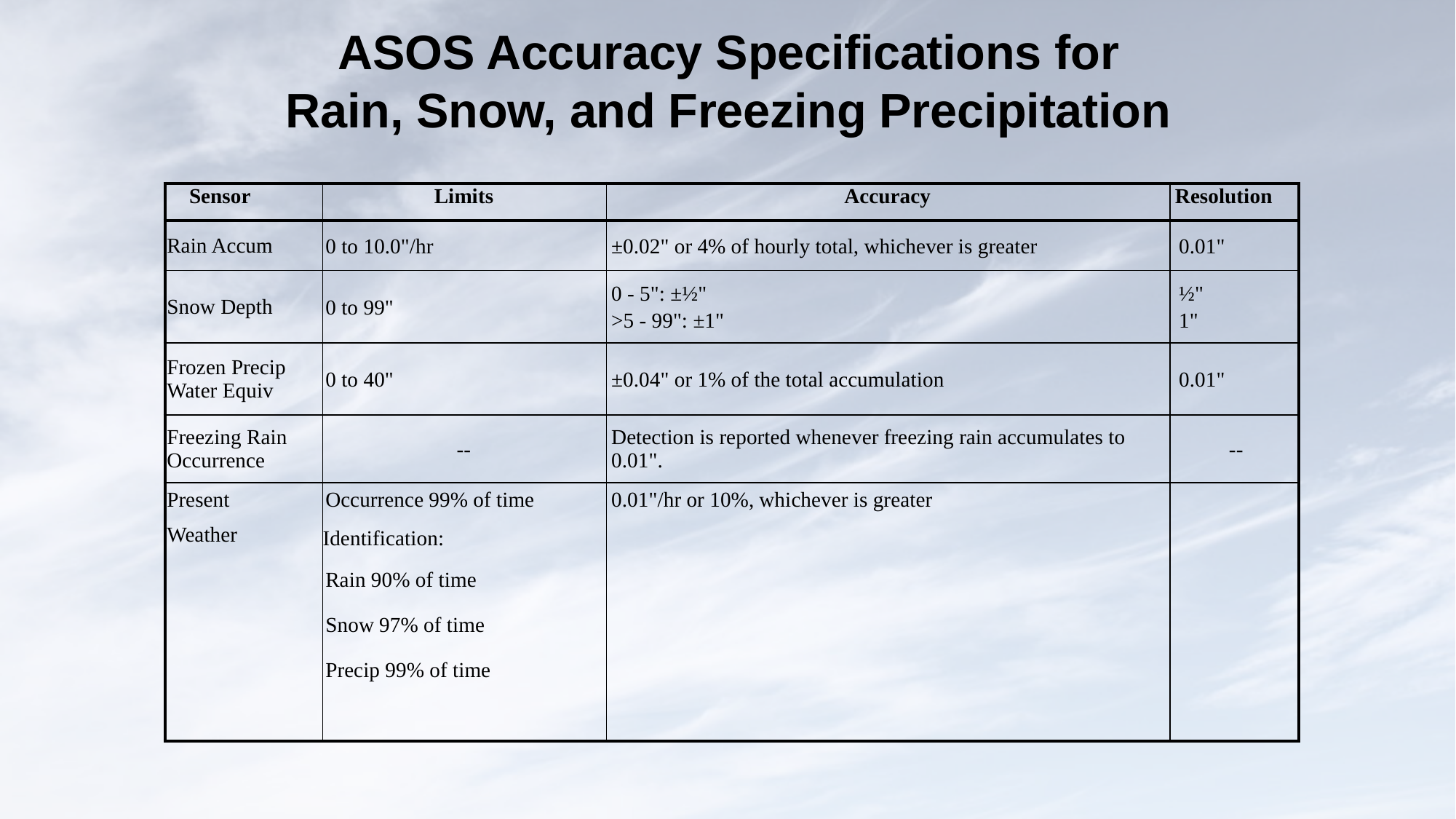

# ASOS Accuracy Specifications for Rain, Snow, and Freezing Precipitation
| Sensor | Limits | Accuracy | Resolution |
| --- | --- | --- | --- |
| Rain Accum | 0 to 10.0"/hr | ±0.02" or 4% of hourly total, whichever is greater | 0.01" |
| Snow Depth | 0 to 99" | 0 - 5": ±½" >5 - 99": ±1" | ½" 1" |
| Frozen Precip Water Equiv | 0 to 40" | ±0.04" or 1% of the total accumulation | 0.01" |
| Freezing Rain Occurrence | -- | Detection is reported whenever freezing rain accumulates to 0.01". | -- |
| Present | Occurrence 99% of time | 0.01"/hr or 10%, whichever is greater |  |
| Weather | Identification: |  |  |
|  | Rain 90% of time |  |  |
|  | Snow 97% of time |  |  |
|  | Precip 99% of time |  |  |
|  |  |  |  |